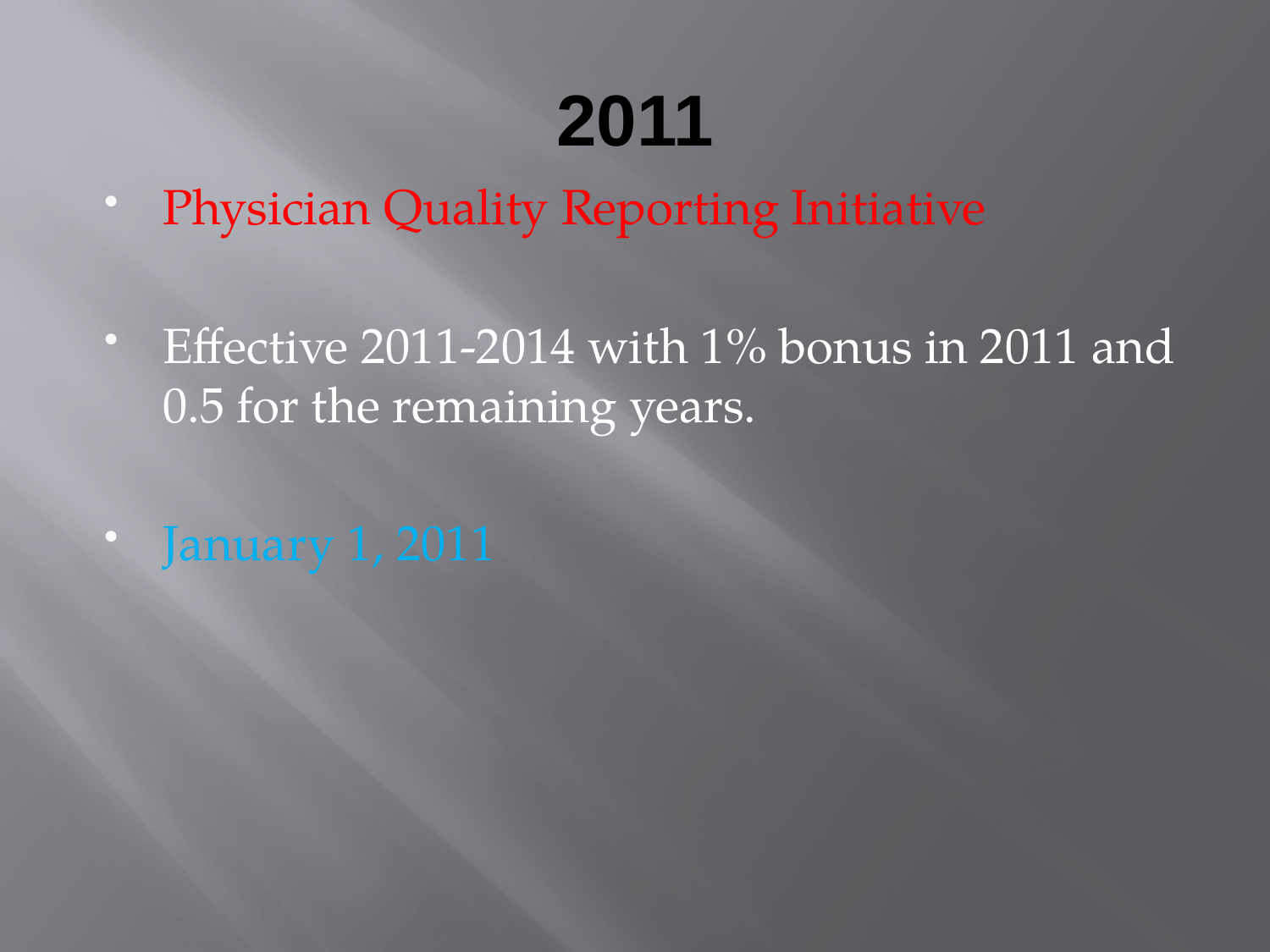

# 2011
Physician Quality Reporting Initiative

Effective 2011-2014 with 1% bonus in 2011 and 0.5 for the remaining years.

January 1, 2011